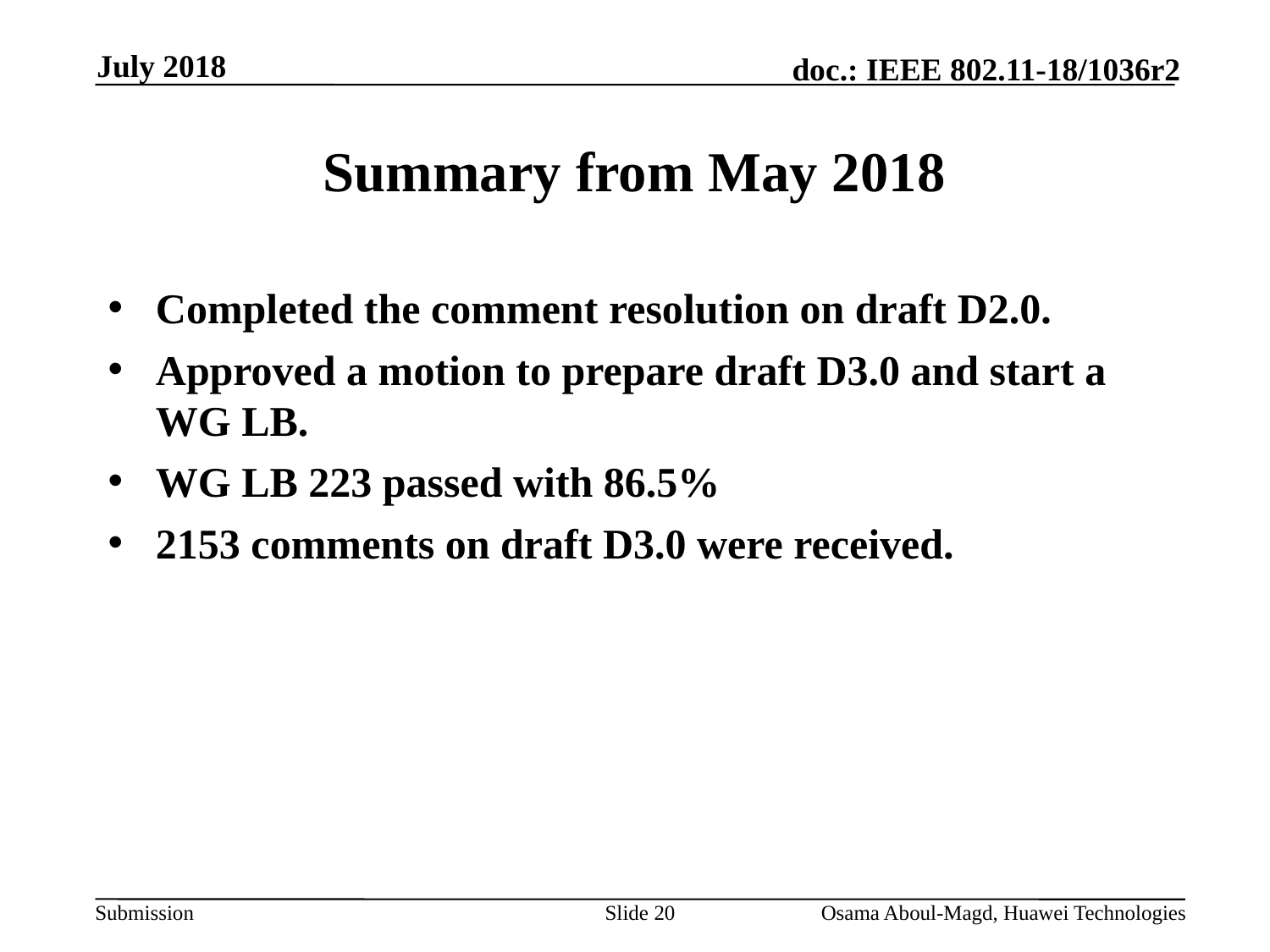

July 2018
# Summary from May 2018
Completed the comment resolution on draft D2.0.
Approved a motion to prepare draft D3.0 and start a WG LB.
WG LB 223 passed with 86.5%
2153 comments on draft D3.0 were received.
Slide 20
Osama Aboul-Magd, Huawei Technologies